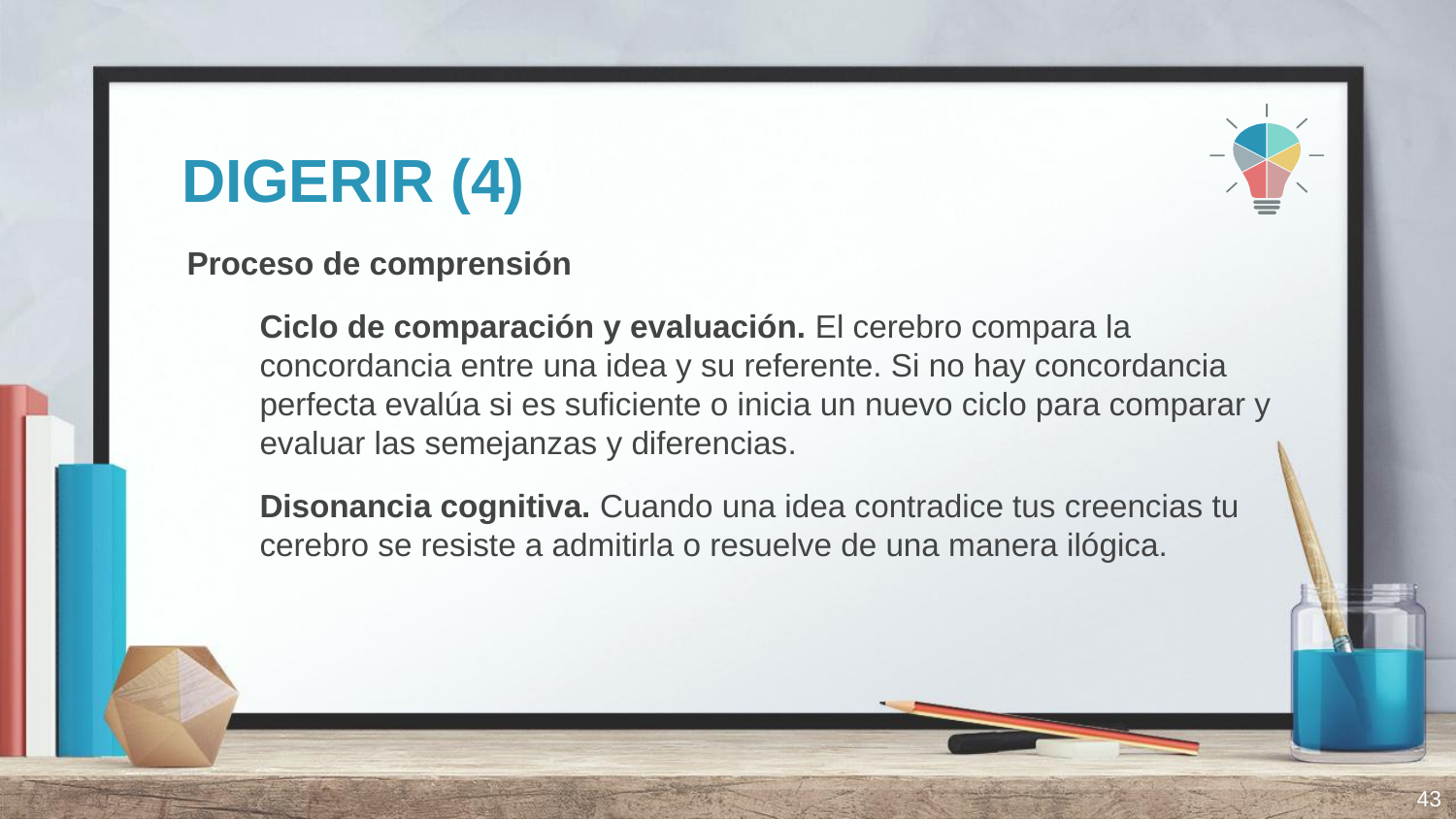

# DIGERIR (4)
Proceso de comprensión
Ciclo de comparación y evaluación. El cerebro compara la concordancia entre una idea y su referente. Si no hay concordancia perfecta evalúa si es suficiente o inicia un nuevo ciclo para comparar y evaluar las semejanzas y diferencias.
Disonancia cognitiva. Cuando una idea contradice tus creencias tu cerebro se resiste a admitirla o resuelve de una manera ilógica.
43